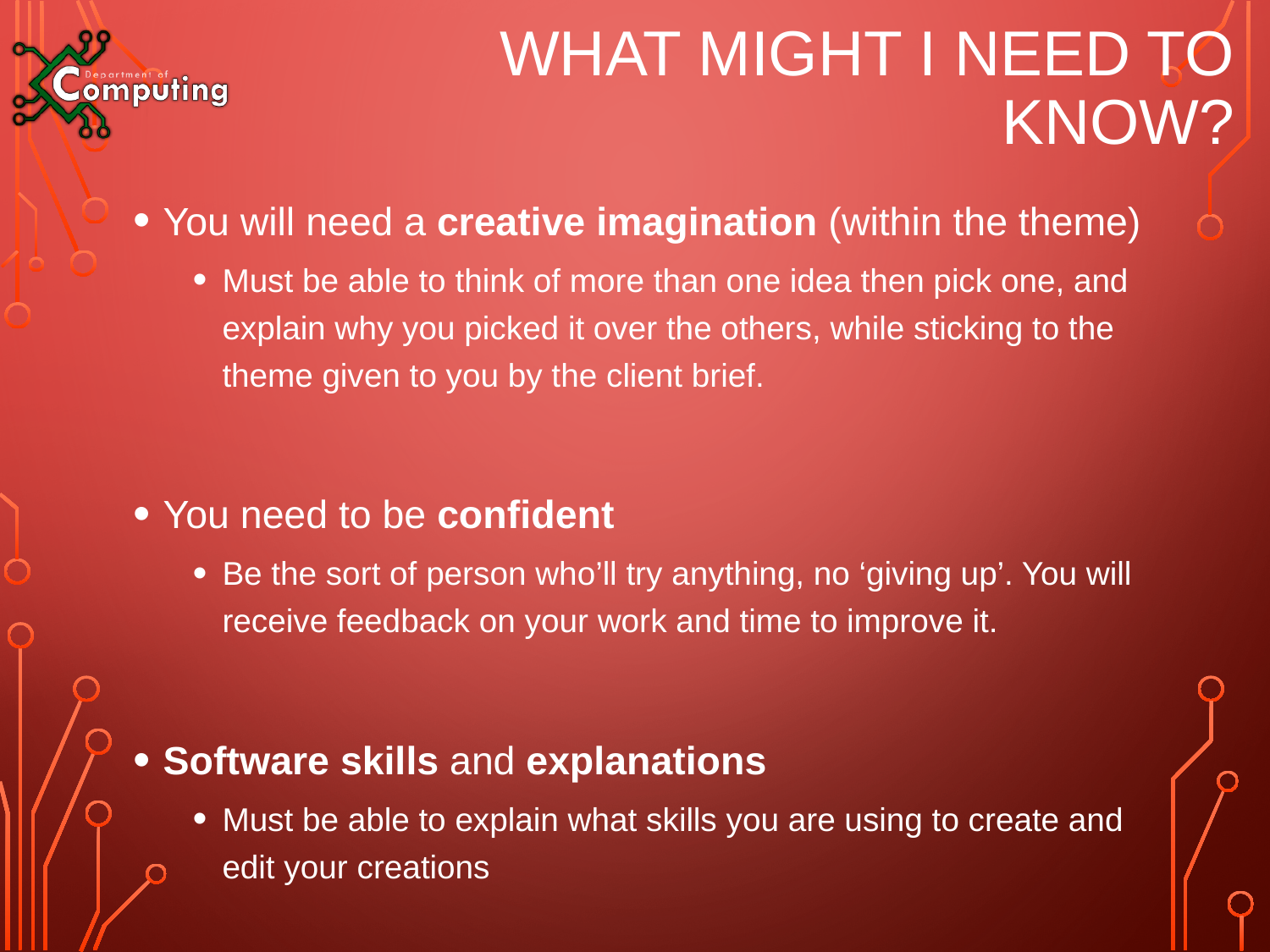

# What Might I need to know?
You will need a creative imagination (within the theme)
Must be able to think of more than one idea then pick one, and explain why you picked it over the others, while sticking to the theme given to you by the client brief.

You need to be confident
Be the sort of person who’ll try anything, no ‘giving up’. You will receive feedback on your work and time to improve it.

Software skills and explanations
Must be able to explain what skills you are using to create and edit your creations